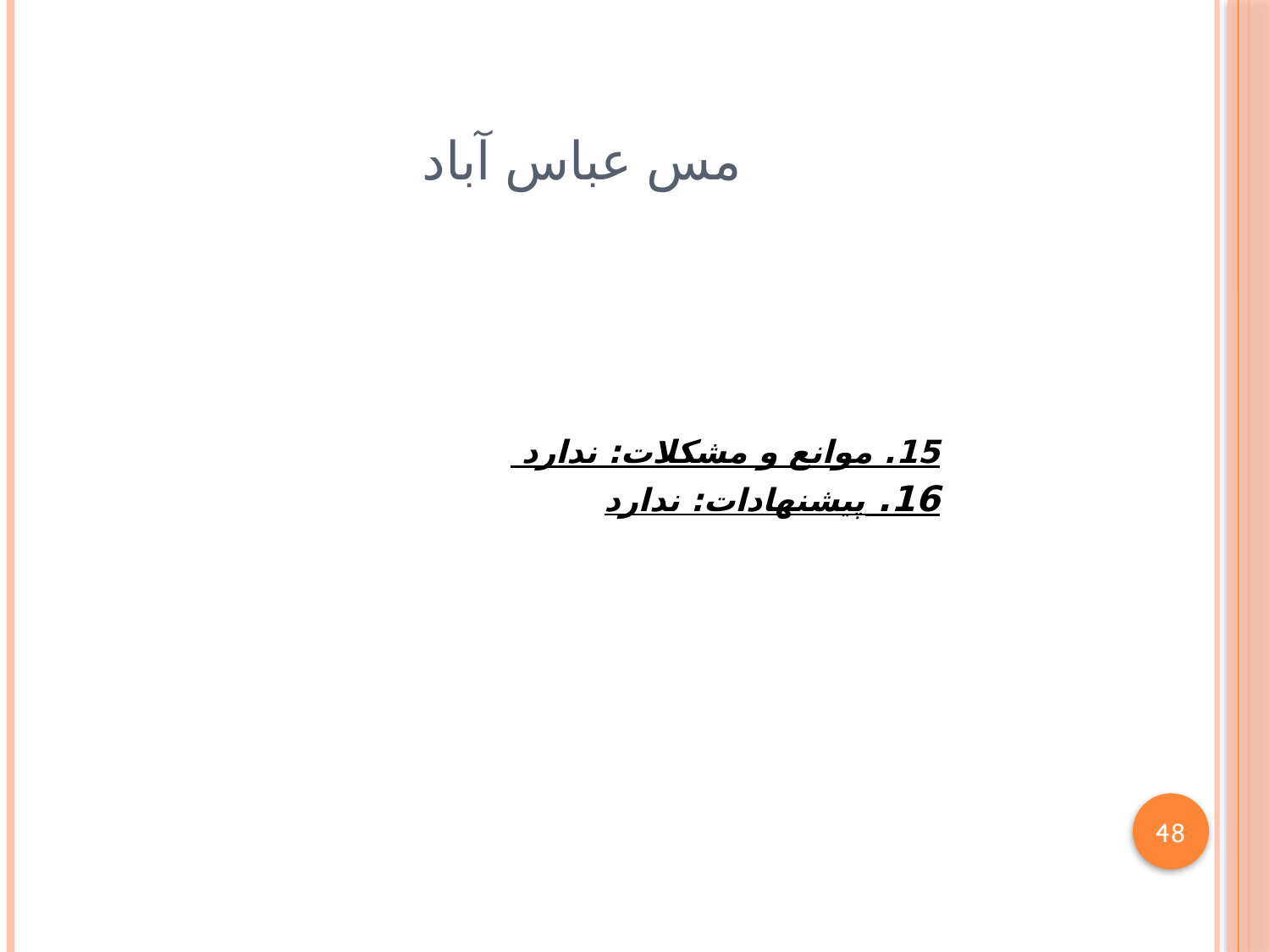

# مس عباس آباد
15. موانع و مشکلات: ندارد
16. پیشنهادات: ندارد
48